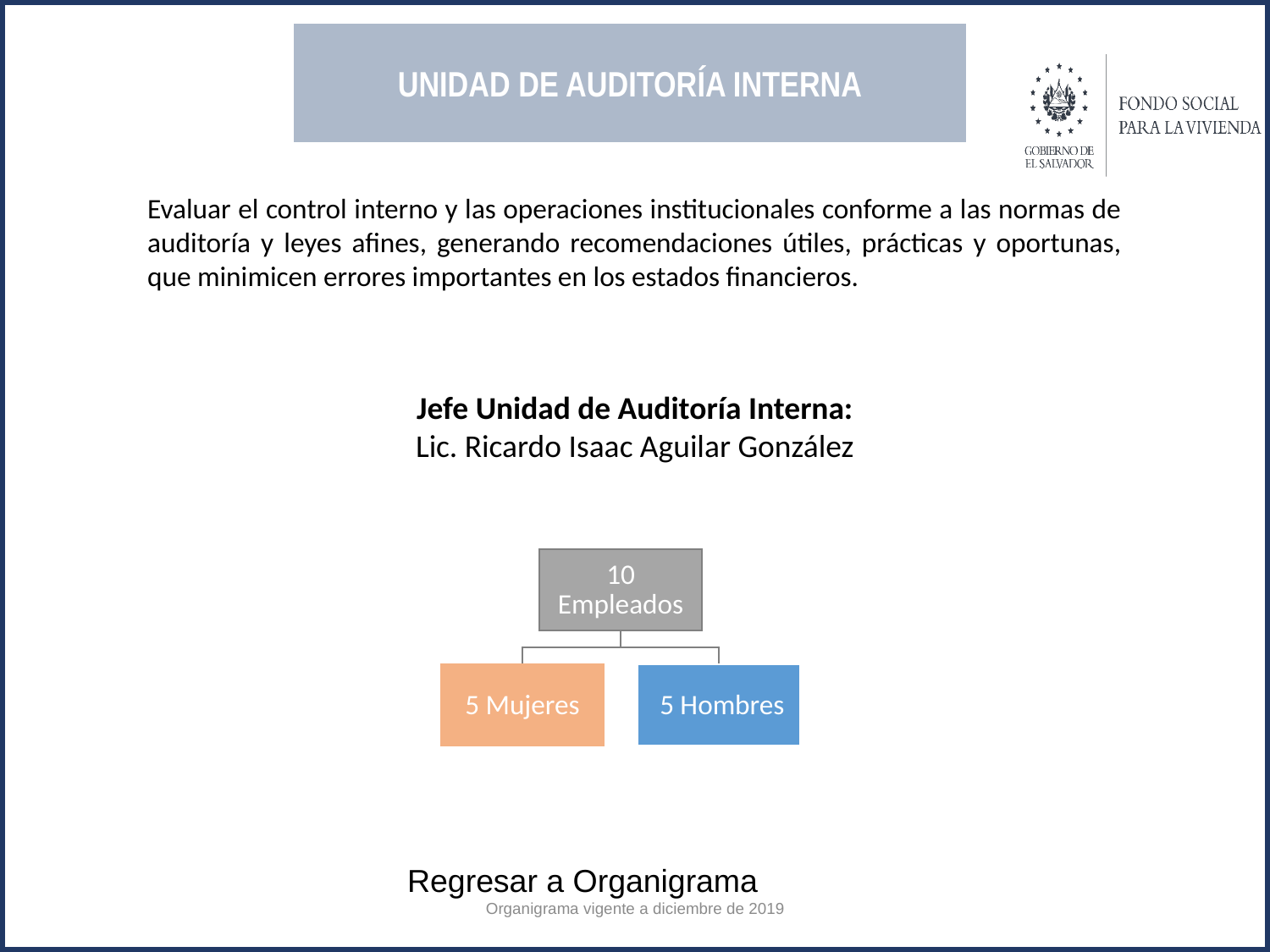

UNIDAD DE AUDITORÍA INTERNA
Evaluar el control interno y las operaciones institucionales conforme a las normas de auditoría y leyes afines, generando recomendaciones útiles, prácticas y oportunas, que minimicen errores importantes en los estados financieros.
Jefe Unidad de Auditoría Interna:
Lic. Ricardo Isaac Aguilar González

10 Empleados
5 Mujeres
 5 Hombres
Regresar a Organigrama
Organigrama vigente a diciembre de 2019